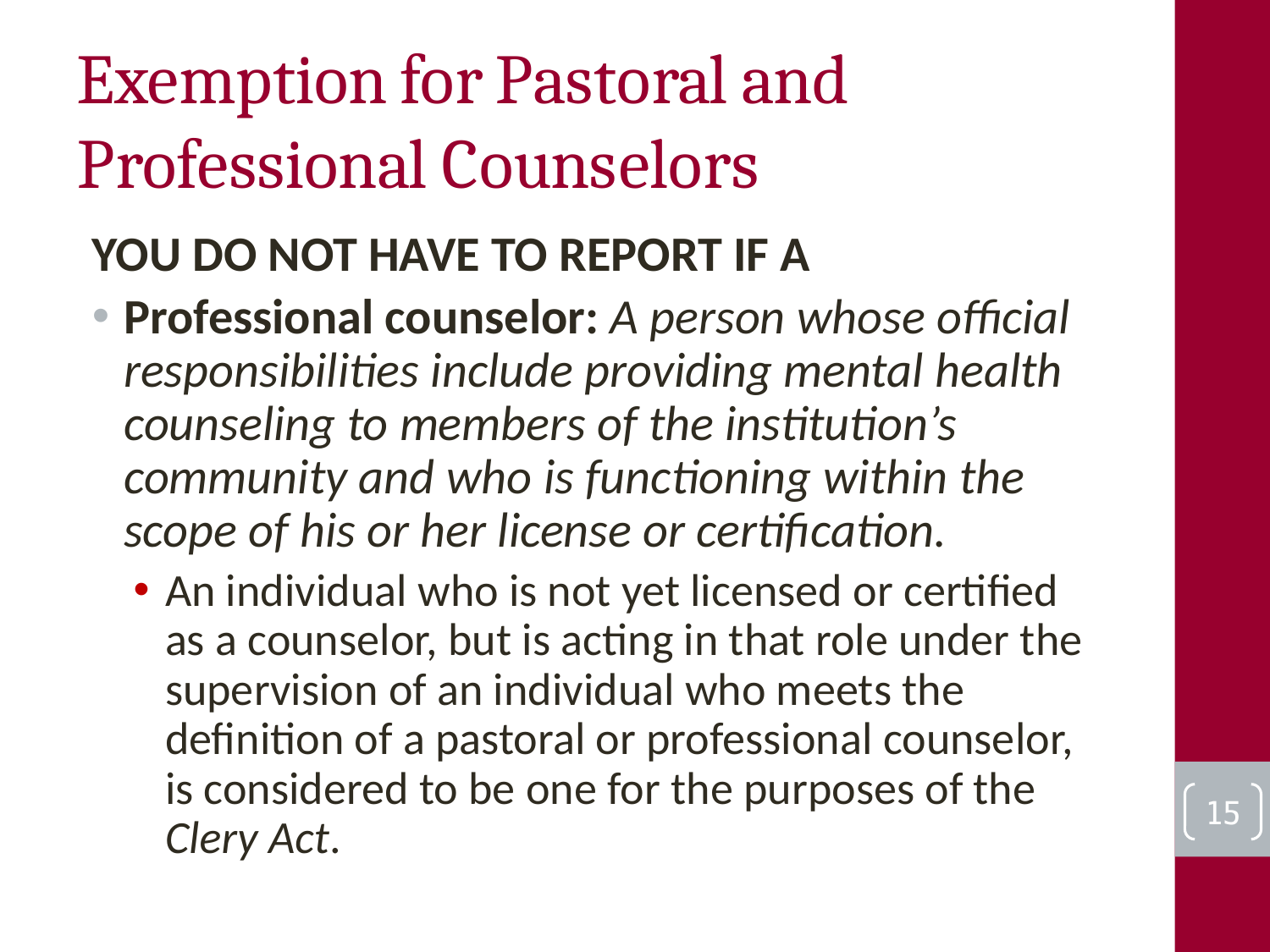

# Exemption for Pastoral and Professional Counselors
YOU DO NOT HAVE TO REPORT IF A
Professional counselor: A person whose official responsibilities include providing mental health counseling to members of the institution’s community and who is functioning within the scope of his or her license or certification.
An individual who is not yet licensed or certified as a counselor, but is acting in that role under the supervision of an individual who meets the definition of a pastoral or professional counselor, is considered to be one for the purposes of the Clery Act.

15